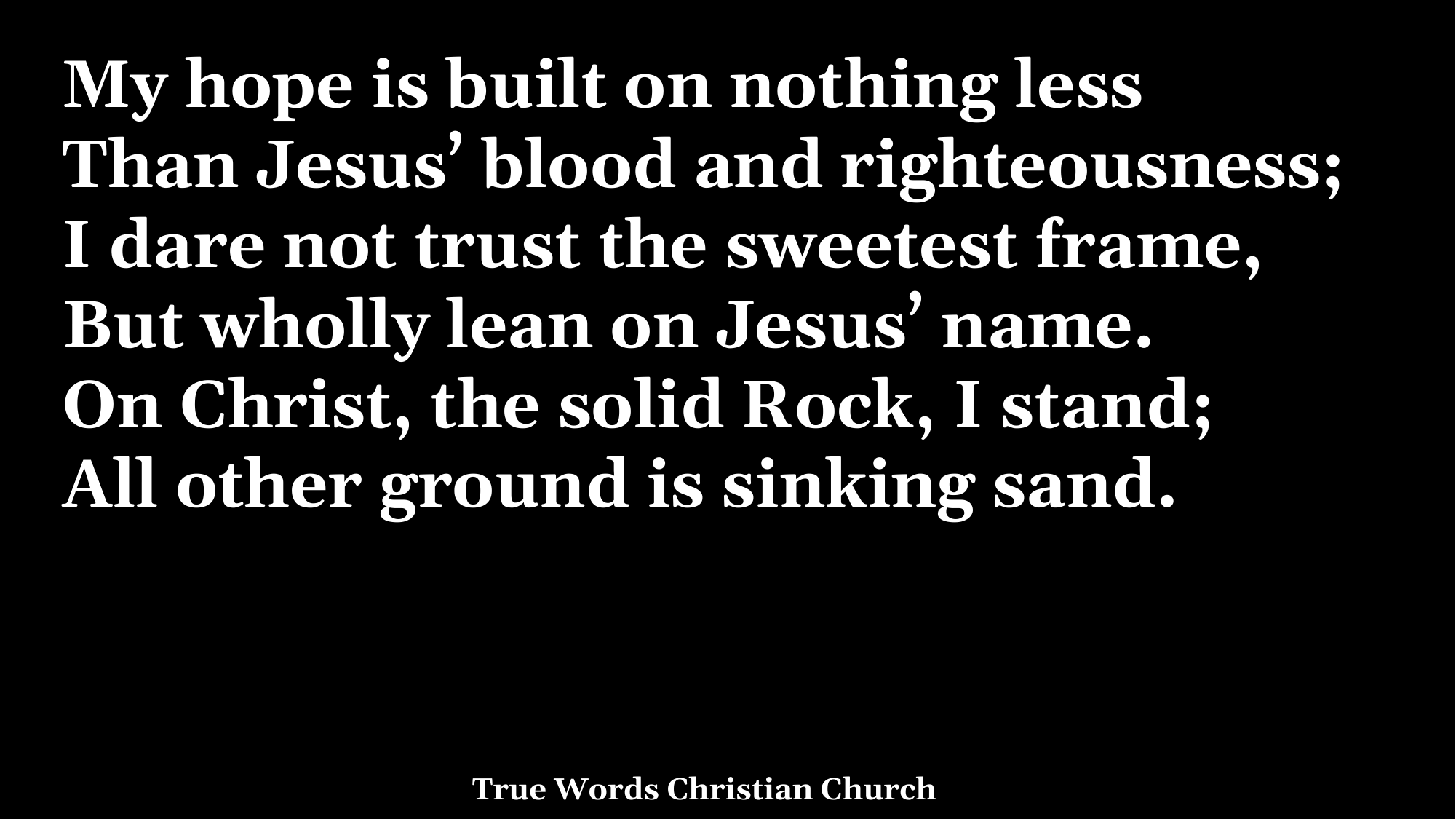

My hope is built on nothing less
Than Jesus’ blood and righteousness;
I dare not trust the sweetest frame,
But wholly lean on Jesus’ name.
On Christ, the solid Rock, I stand;
All other ground is sinking sand.
True Words Christian Church